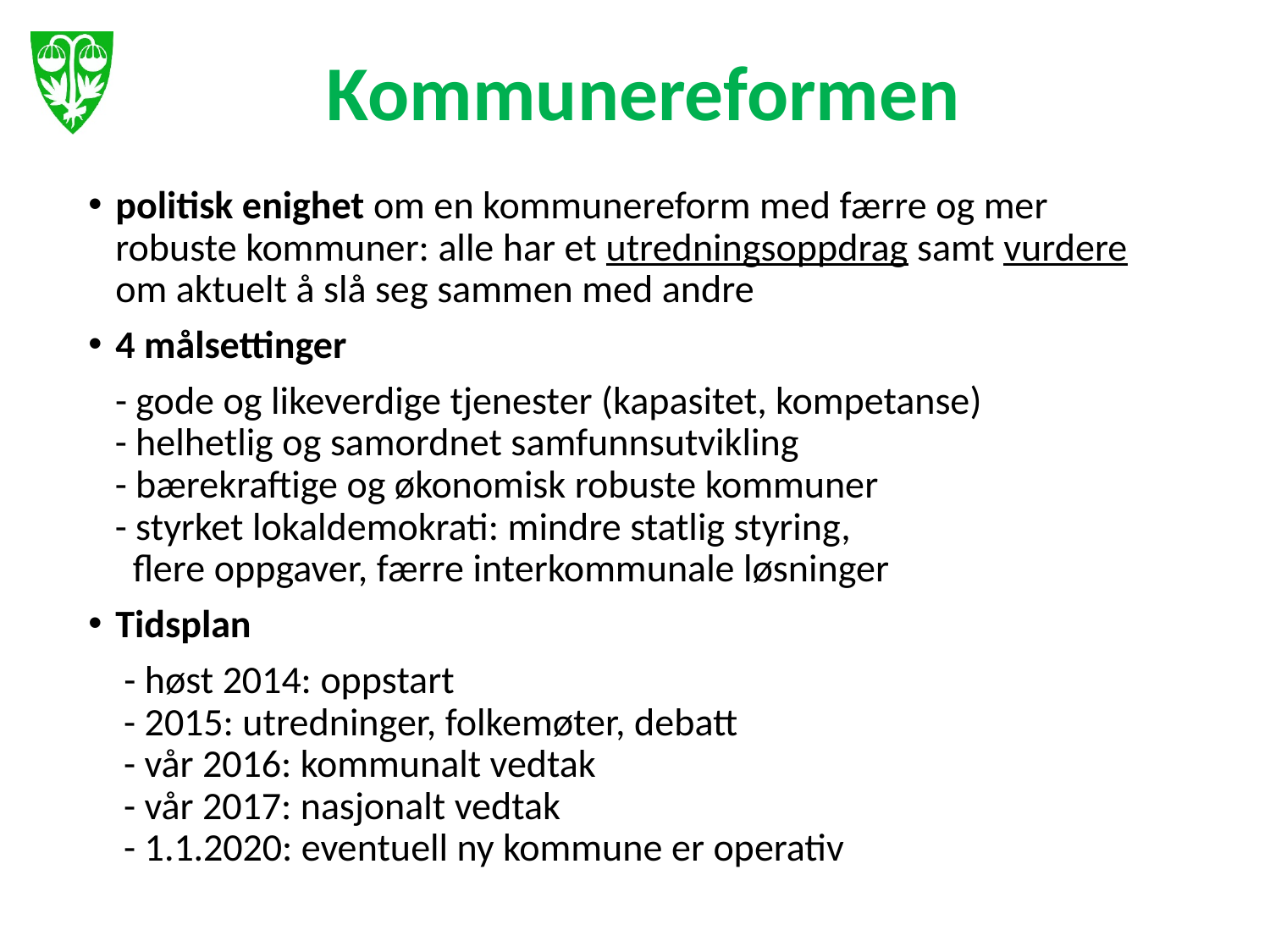

# Kommunereformen
politisk enighet om en kommunereform med færre og mer robuste kommuner: alle har et utredningsoppdrag samt vurdere om aktuelt å slå seg sammen med andre
4 målsettinger
   - gode og likeverdige tjenester (kapasitet, kompetanse)
   - helhetlig og samordnet samfunnsutvikling
   - bærekraftige og økonomisk robuste kommuner
   - styrket lokaldemokrati: mindre statlig styring,
     flere oppgaver, færre interkommunale løsninger
Tidsplan
    - høst 2014: oppstart
    - 2015: utredninger, folkemøter, debatt
    - vår 2016: kommunalt vedtak
    - vår 2017: nasjonalt vedtak
    - 1.1.2020: eventuell ny kommune er operativ